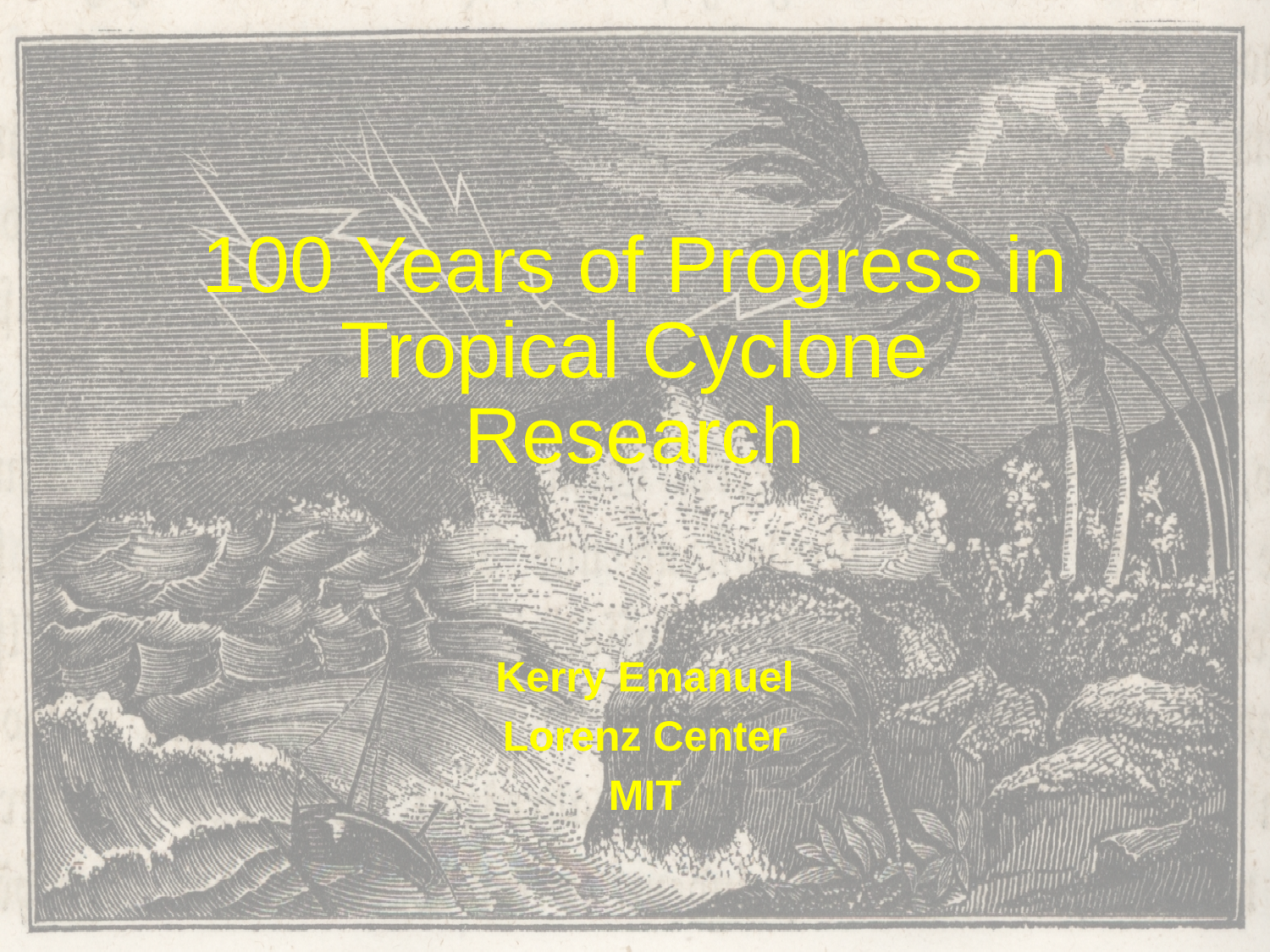

# 100 Years of Progress in Tropical Cyclone Research
Kerry Emanuel
Lorenz Center
MIT